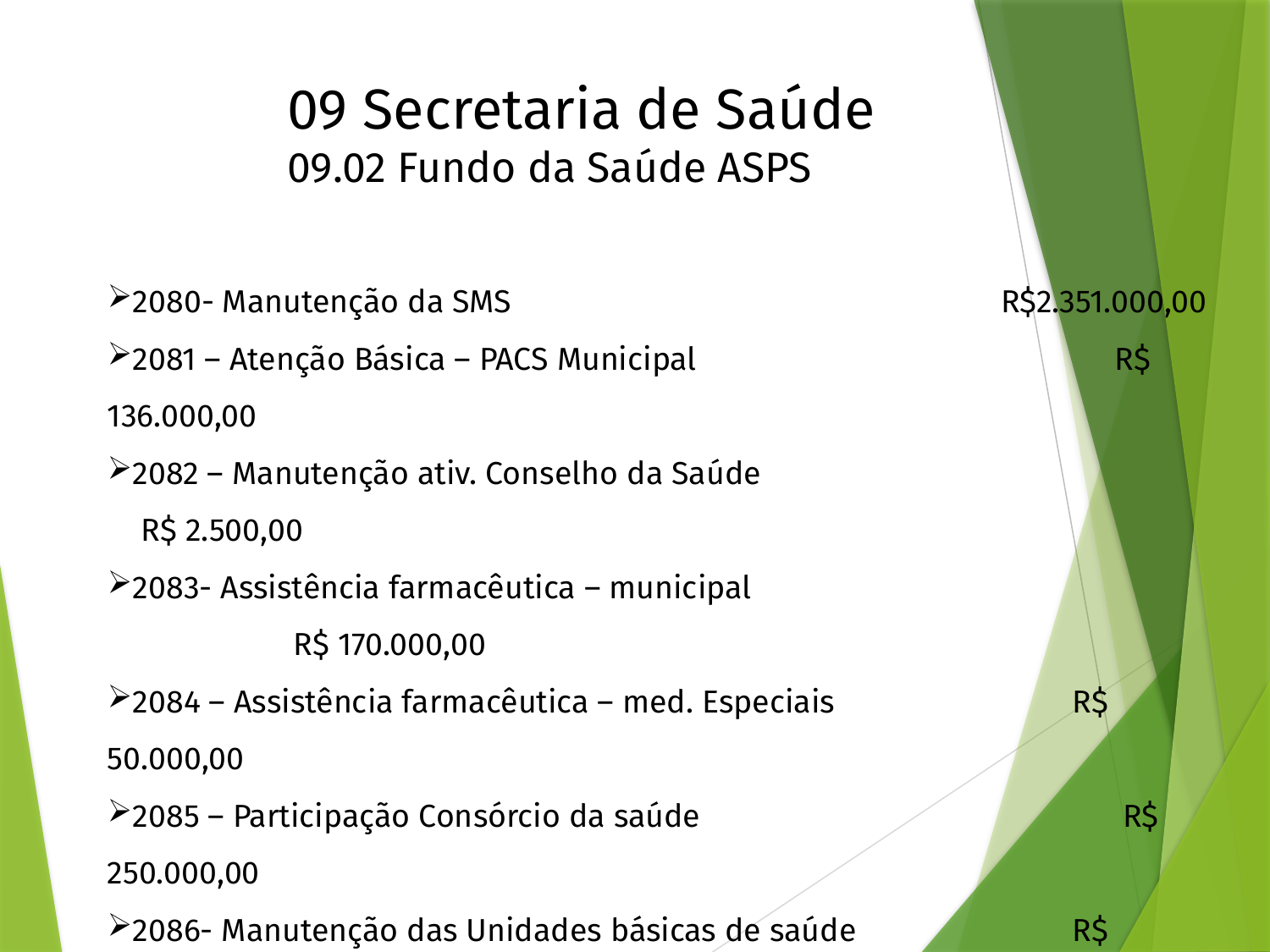

09 Secretaria de Saúde
09.02 Fundo da Saúde ASPS
2080- Manutenção da SMS                                                          R$2.351.000,00
2081 – Atenção Básica – PACS Municipal 			              R$ 136.000,00
2082 – Manutenção ativ. Conselho da Saúde			                   R$ 2.500,00
2083- Assistência farmacêutica – municipal				       R$ 170.000,00
2084 – Assistência farmacêutica – med. Especiais	   	         R$ 50.000,00
2085 – Participação Consórcio da saúde 			               R$ 250.000,00
2086- Manutenção das Unidades básicas de saúde		         R$ 16.000,00
2088- Manutenção da Assistência médica e odontológica	    R$ 2.036.000,00
2157- PICS Praticas Interativas e Complementares			  R$ 10.000,00

Total da Unidade R$ 5.011.500,00